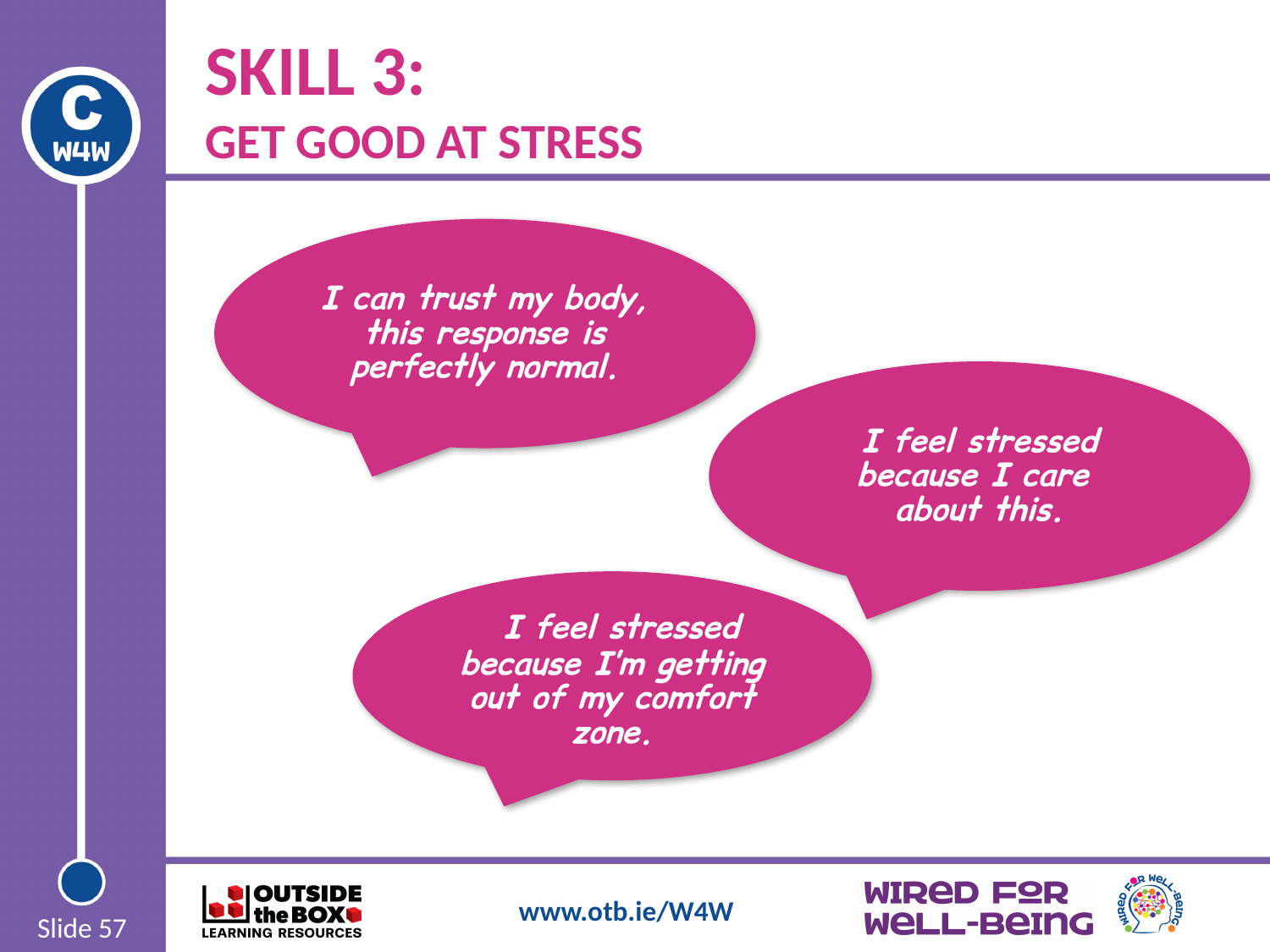

SKILL 3:
GET GOOD AT STRESS
#
I can trust my body, this response is perfectly normal.
I feel stressed because I care
about this.
 I feel stressed because I’m getting out of my comfort zone.
Slide 57